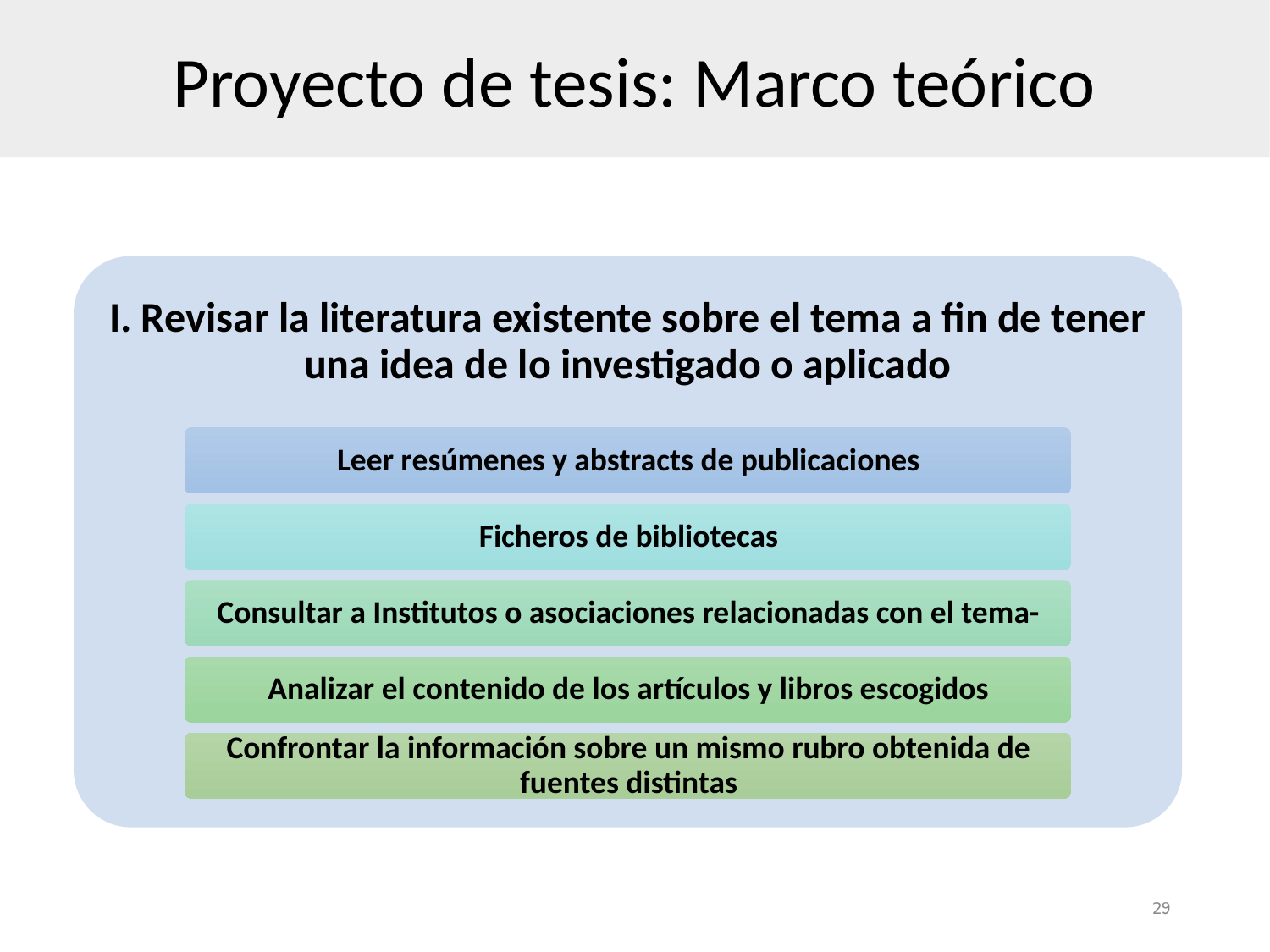

Proyecto de tesis: Marco teórico
I. Revisar la literatura existente sobre el tema a fin de tener una idea de lo investigado o aplicado
Leer resúmenes y abstracts de publicaciones
Ficheros de bibliotecas
Consultar a Institutos o asociaciones relacionadas con el tema-
Analizar el contenido de los artículos y libros escogidos
Confrontar la información sobre un mismo rubro obtenida de fuentes distintas
29